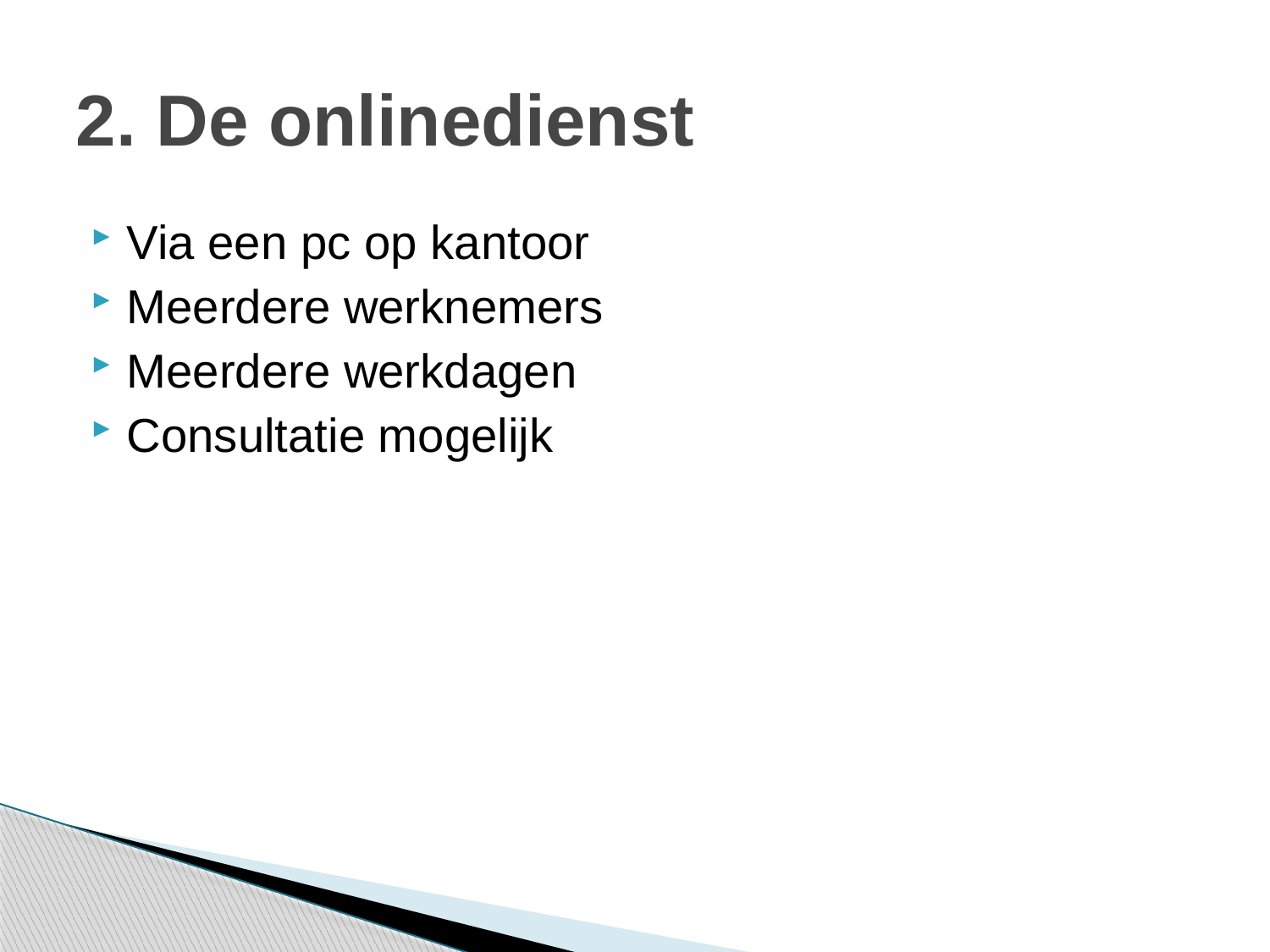

# 2. De onlinedienst
Via een pc op kantoor
Meerdere werknemers
Meerdere werkdagen
Consultatie mogelijk